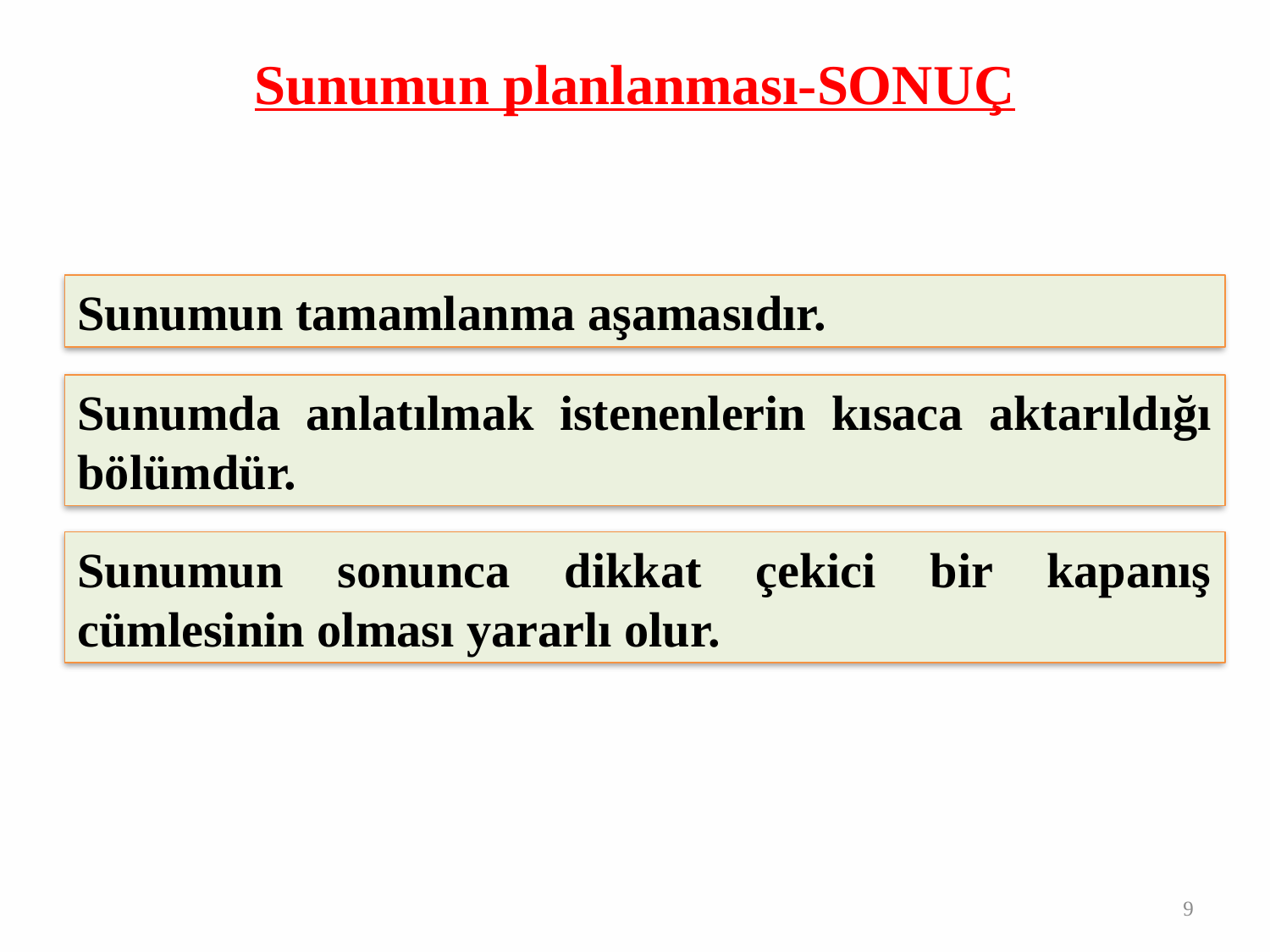

# Sunumun planlanması-SONUÇ
Sunumun tamamlanma aşamasıdır.
Sunumda anlatılmak istenenlerin kısaca aktarıldığı bölümdür.
Sunumun sonunca dikkat çekici bir kapanış cümlesinin olması yararlı olur.
9